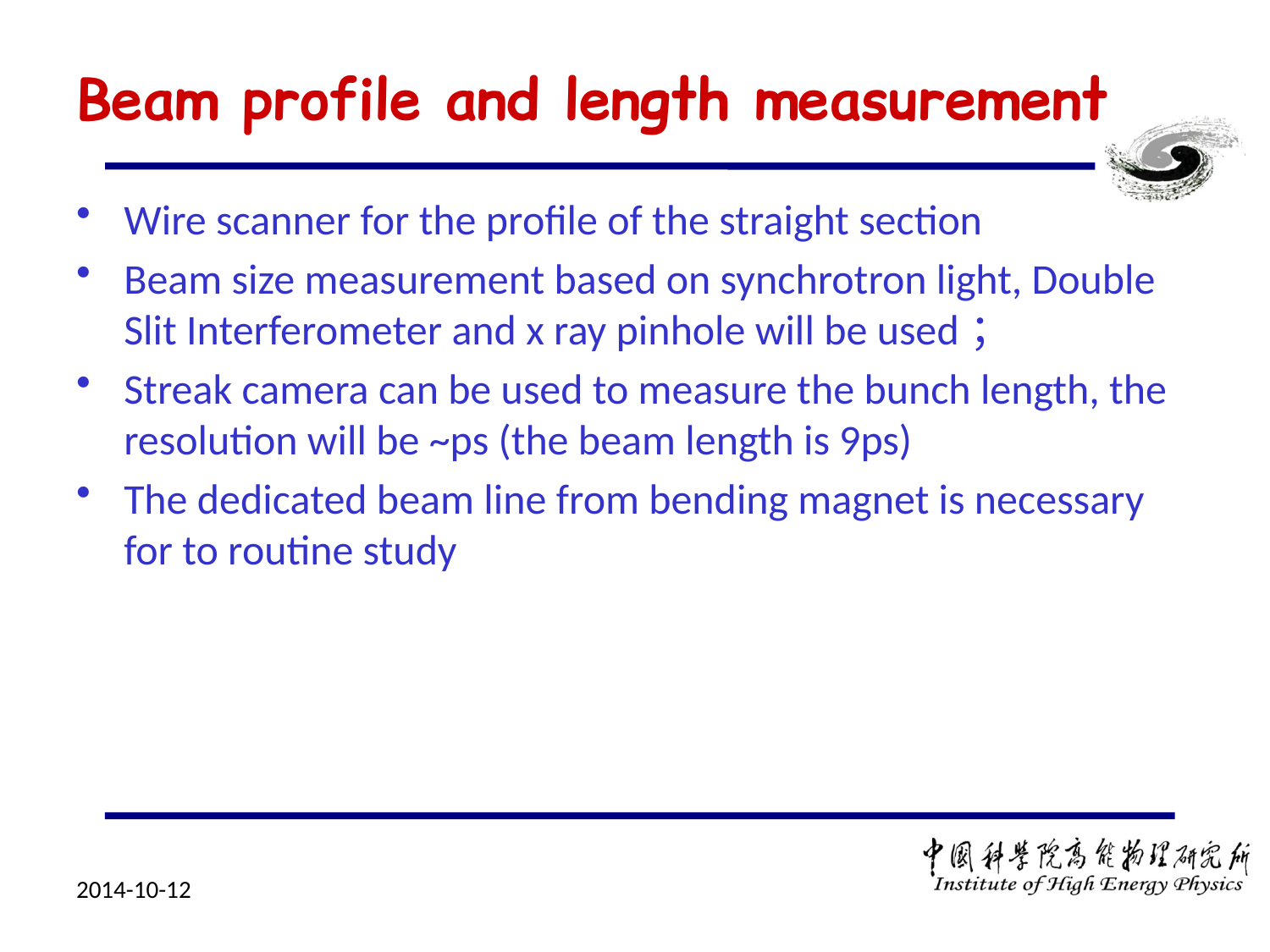

# Beam profile and length measurement
Wire scanner for the profile of the straight section
Beam size measurement based on synchrotron light, Double Slit Interferometer and x ray pinhole will be used；
Streak camera can be used to measure the bunch length, the resolution will be ~ps (the beam length is 9ps)
The dedicated beam line from bending magnet is necessary for to routine study

2014-10-12